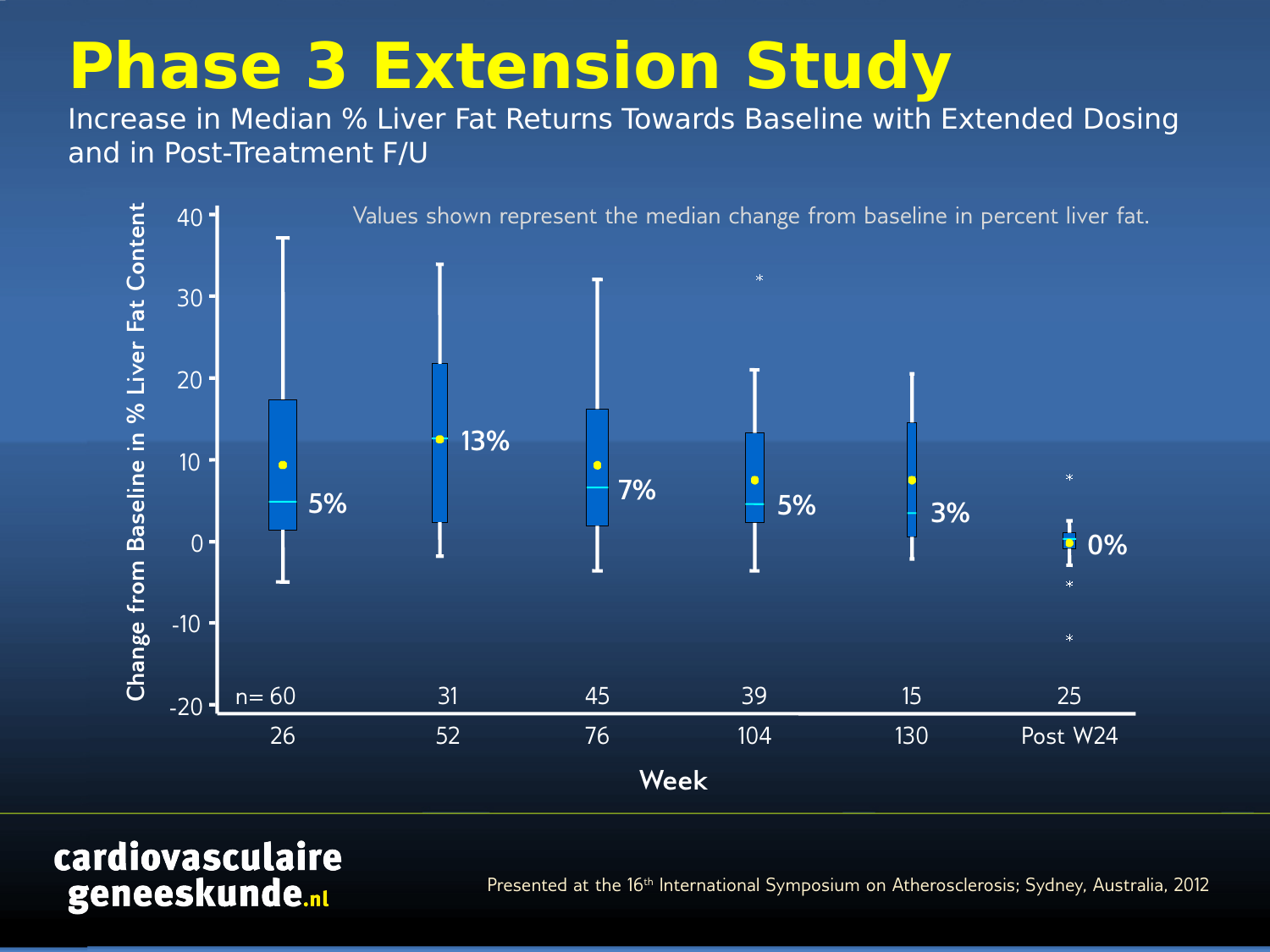

# Phase 3 Extension Study Increase in Median % Liver Fat Returns Towards Baseline with Extended Dosing and in Post-Treatment F/U
40

30

20

13%

Change from Baseline in % Liver Fat Content

10

7%

5%
5%

3%

0%

0

-10

n=
60
31
45
39
15
25
-20

26
52
76
104
130
Post W24
Week
Values shown represent the median change from baseline in percent liver fat.
Presented at the 16th International Symposium on Atherosclerosis; Sydney, Australia, 2012